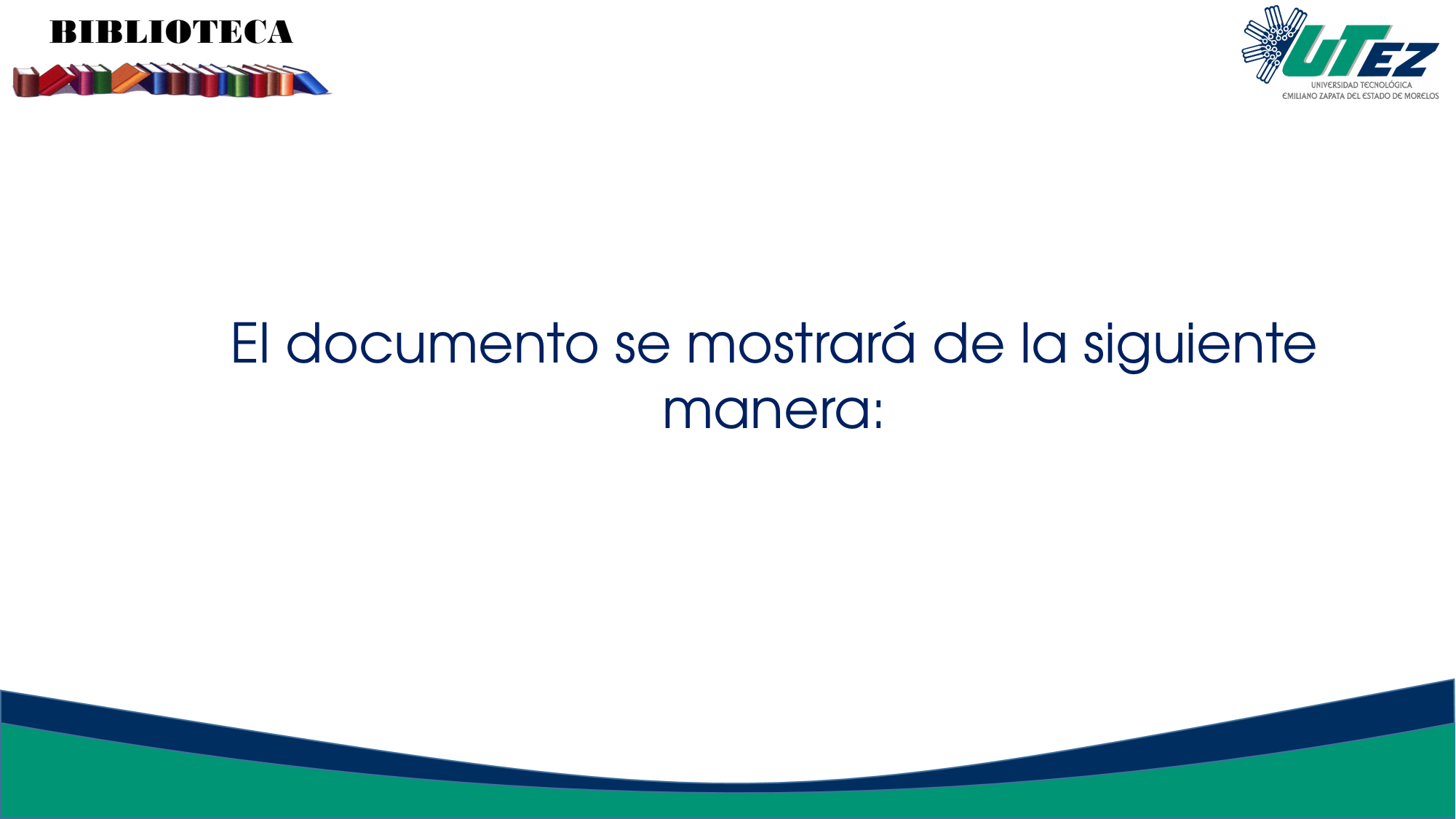

# El documento se mostrará de la siguiente manera: